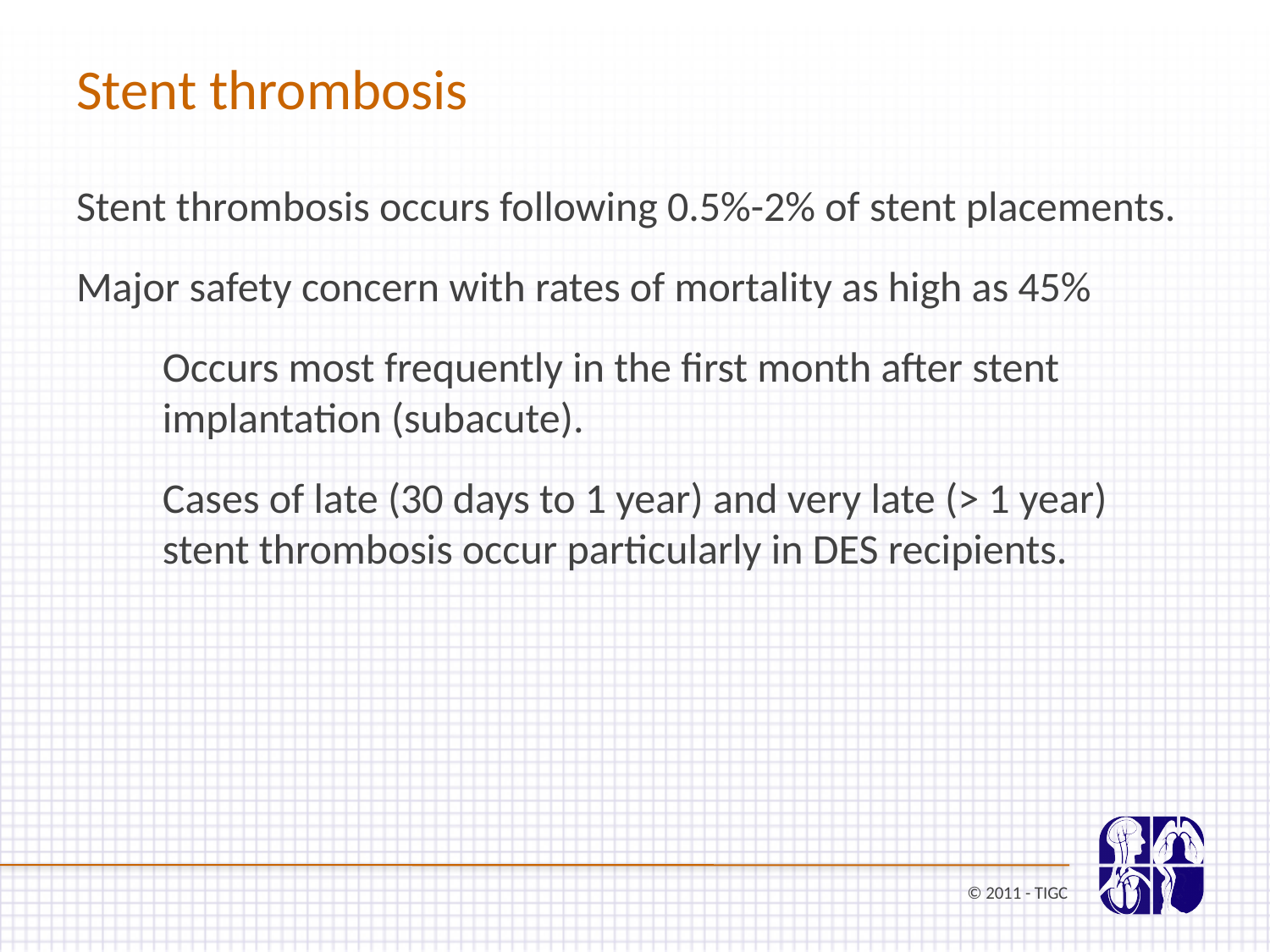

# Stent thrombosis
Stent thrombosis occurs following 0.5%-2% of stent placements.
Major safety concern with rates of mortality as high as 45%
Occurs most frequently in the first month after stent implantation (subacute).
Cases of late (30 days to 1 year) and very late (> 1 year) stent thrombosis occur particularly in DES recipients.
© 2011 - TIGC